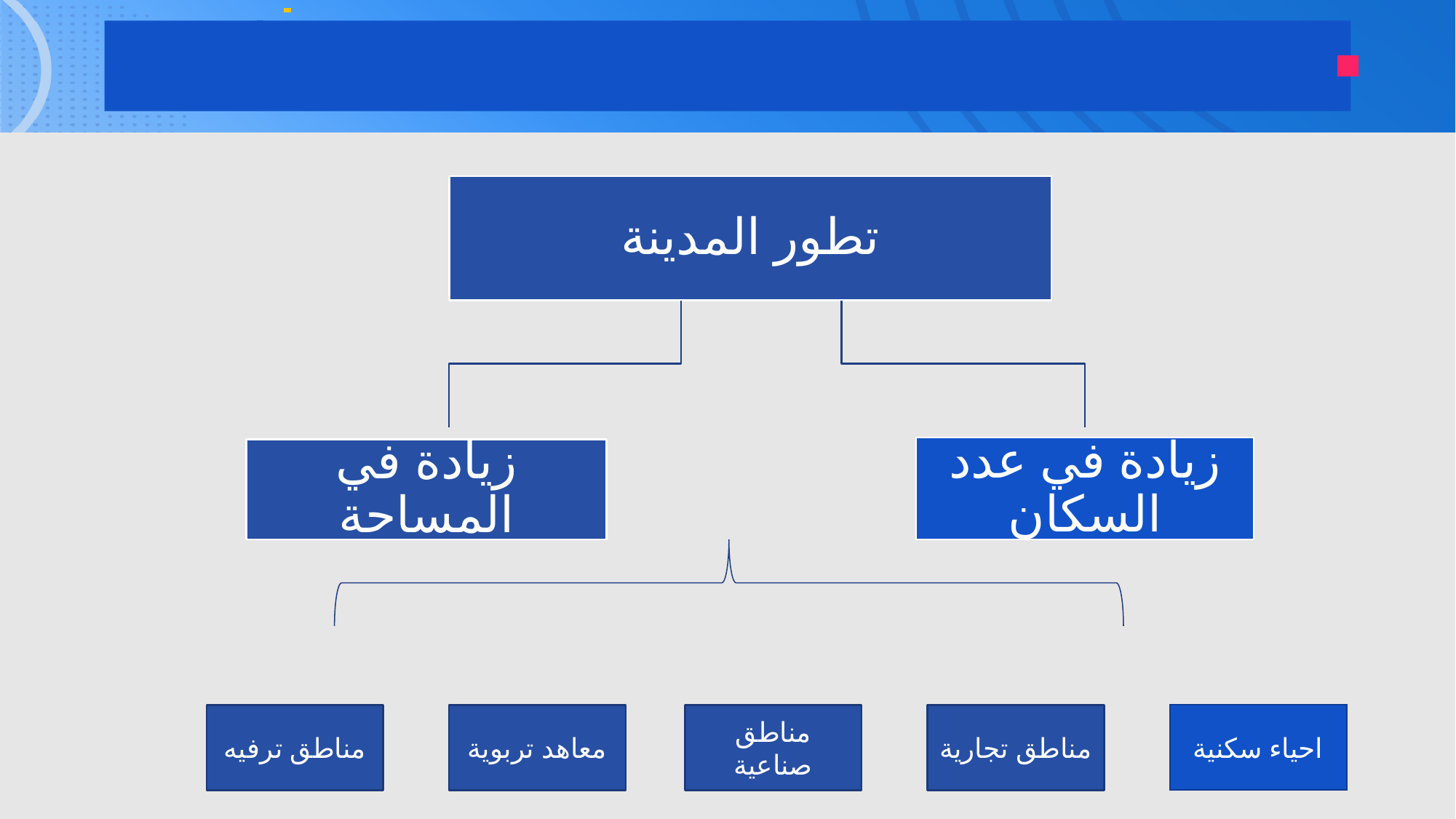

تطور المدينة

زيادة في عدد السكان

زيادة في المساحة
مناطق ترفيه
مناطق صناعية
معاهد تربوية
مناطق تجارية
احياء سكنية